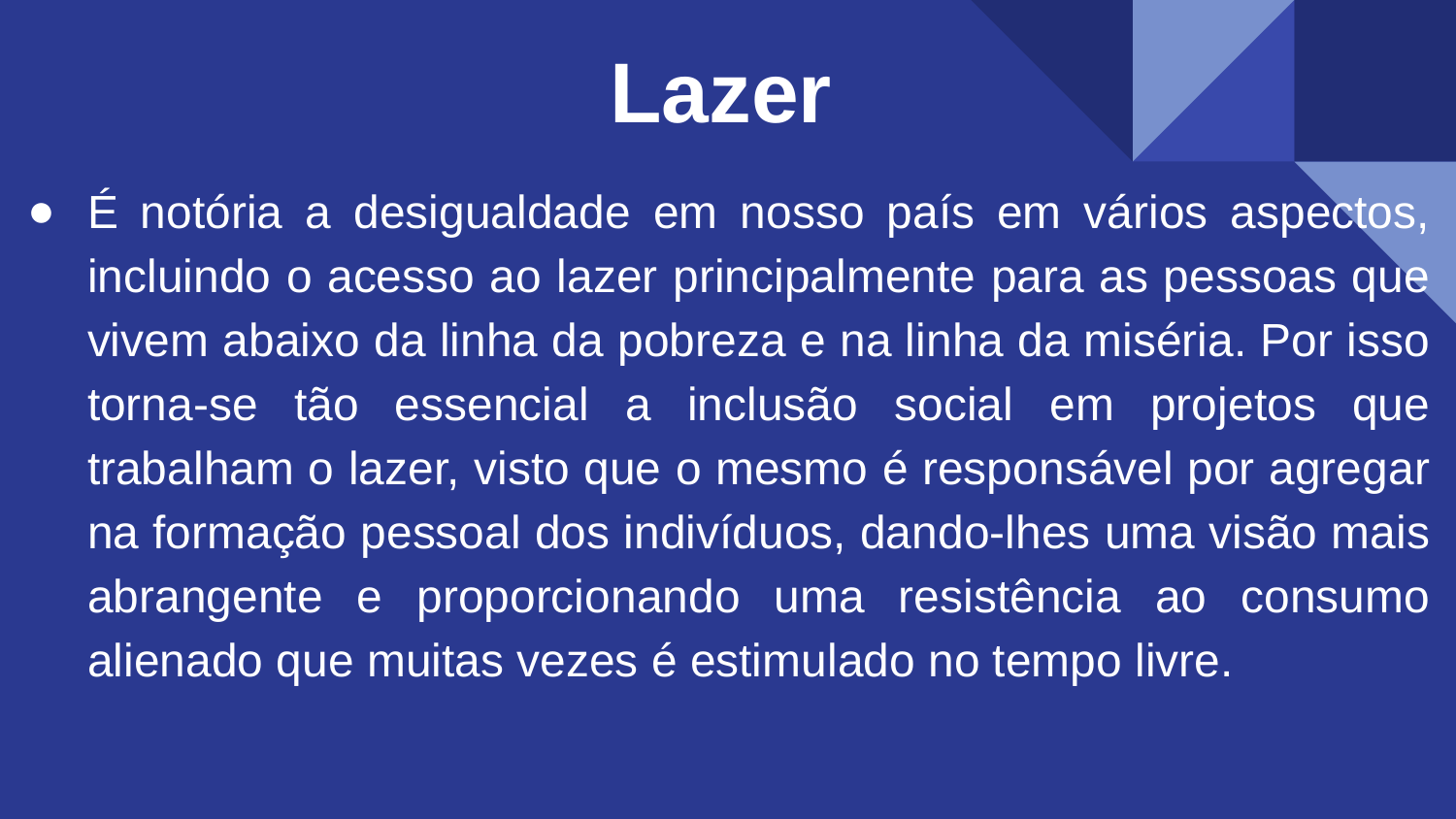

Lazer
É notória a desigualdade em nosso país em vários aspectos, incluindo o acesso ao lazer principalmente para as pessoas que vivem abaixo da linha da pobreza e na linha da miséria. Por isso torna-se tão essencial a inclusão social em projetos que trabalham o lazer, visto que o mesmo é responsável por agregar na formação pessoal dos indivíduos, dando-lhes uma visão mais abrangente e proporcionando uma resistência ao consumo alienado que muitas vezes é estimulado no tempo livre.